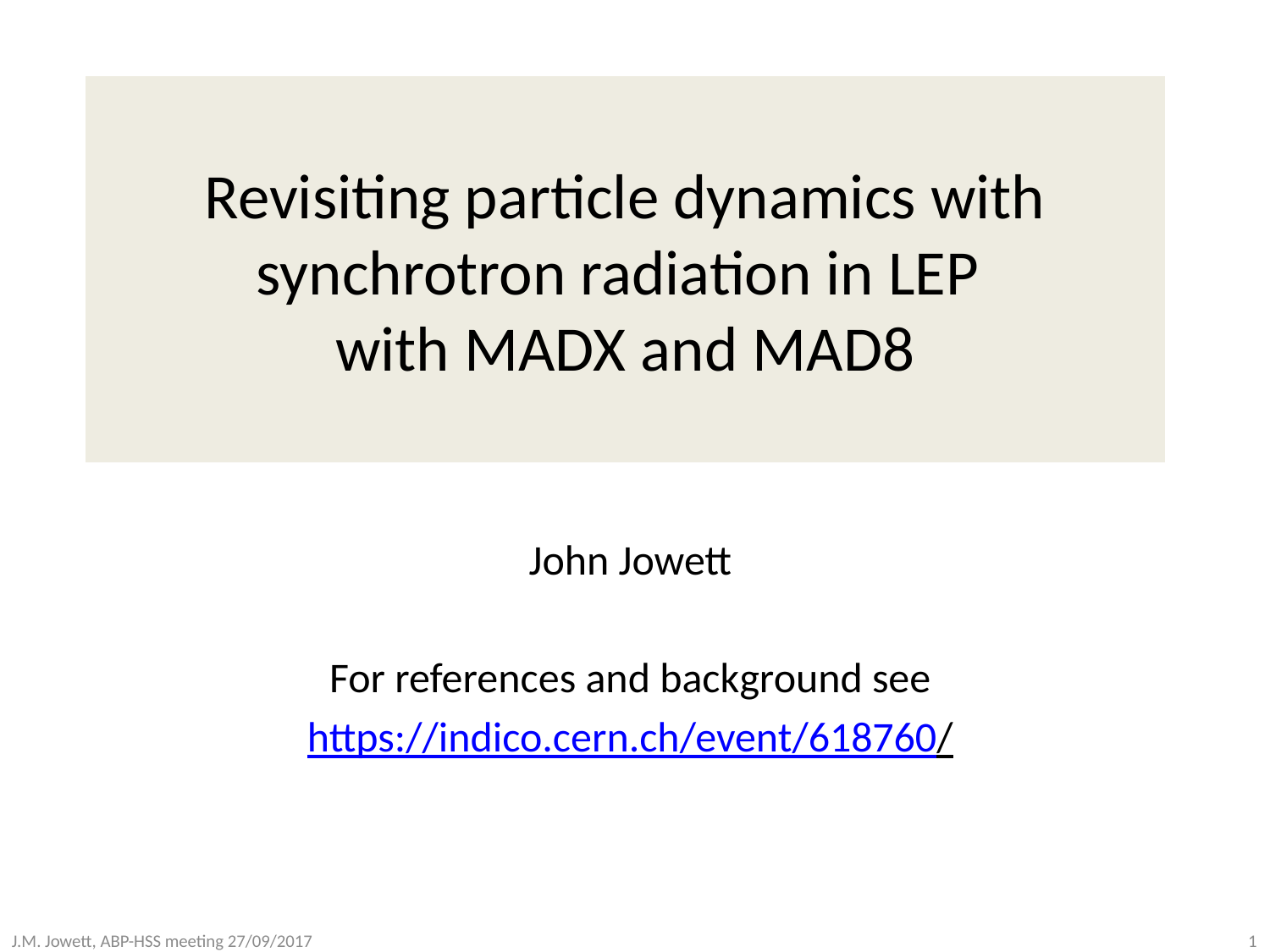

# Revisiting particle dynamics with synchrotron radiation in LEP with MADX and MAD8
John Jowett

For references and background see
https://indico.cern.ch/event/618760/

J.M. Jowett, ABP-HSS meeting 27/09/2017
1